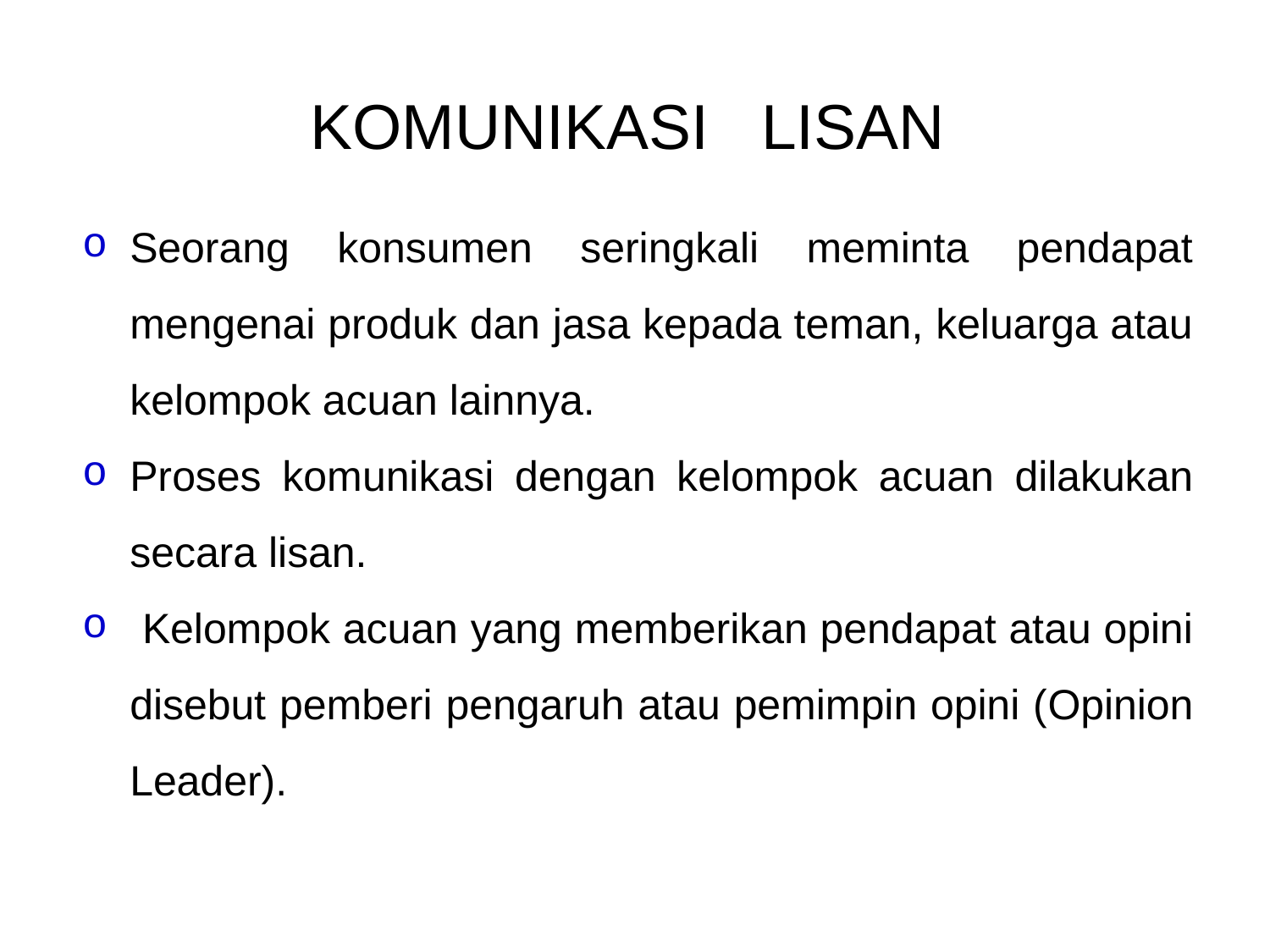

# KOMUNIKASI   LISAN
Seorang konsumen seringkali meminta pendapat mengenai produk dan jasa kepada teman, keluarga atau kelompok acuan lainnya.
Proses komunikasi dengan kelompok acuan dilakukan secara lisan.
 Kelompok acuan yang memberikan pendapat atau opini disebut pemberi pengaruh atau pemimpin opini (Opinion Leader).